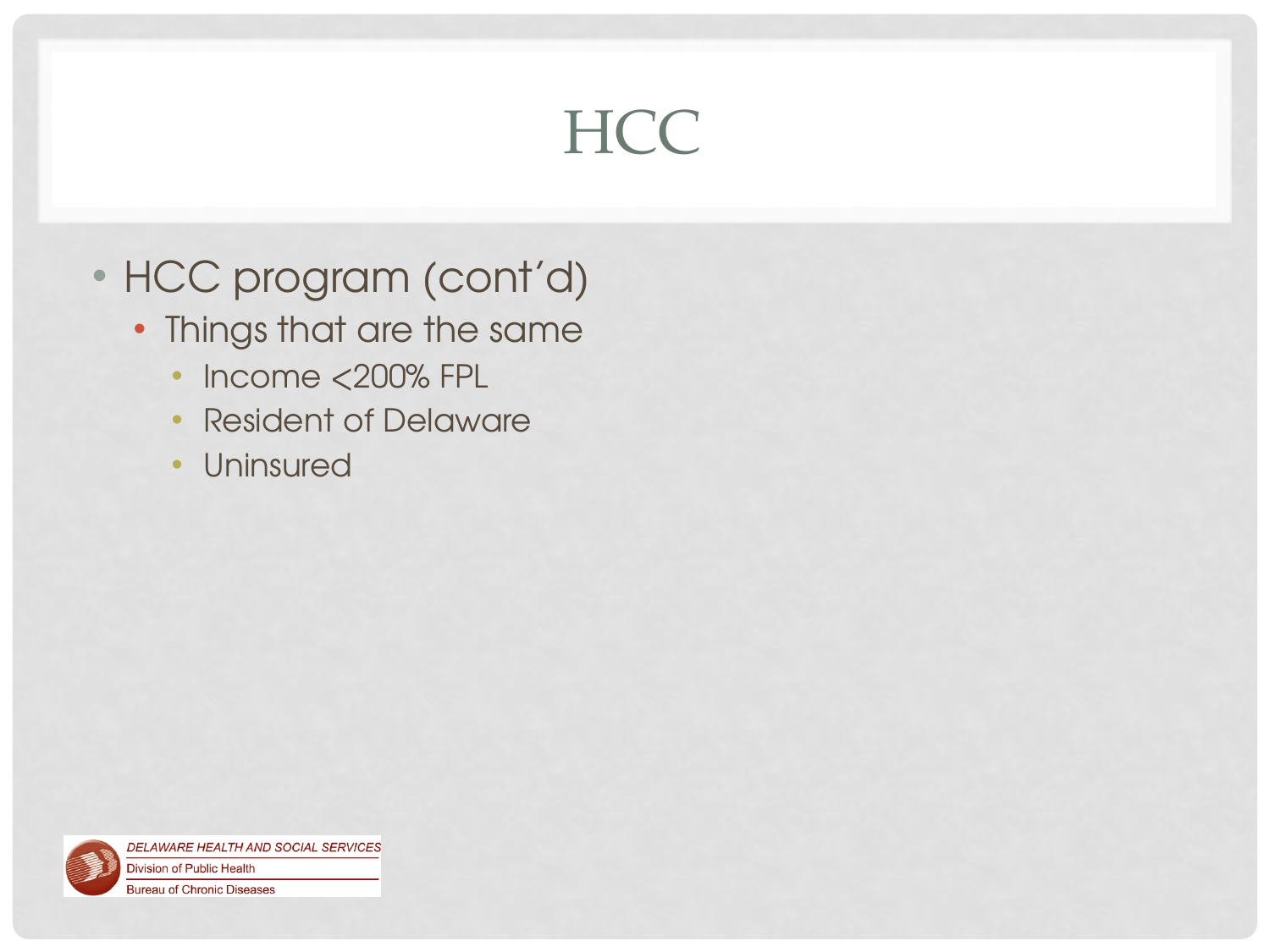

# HCC
HCC program (cont’d)
Things that are the same
Income <200% FPL
Resident of Delaware
Uninsured